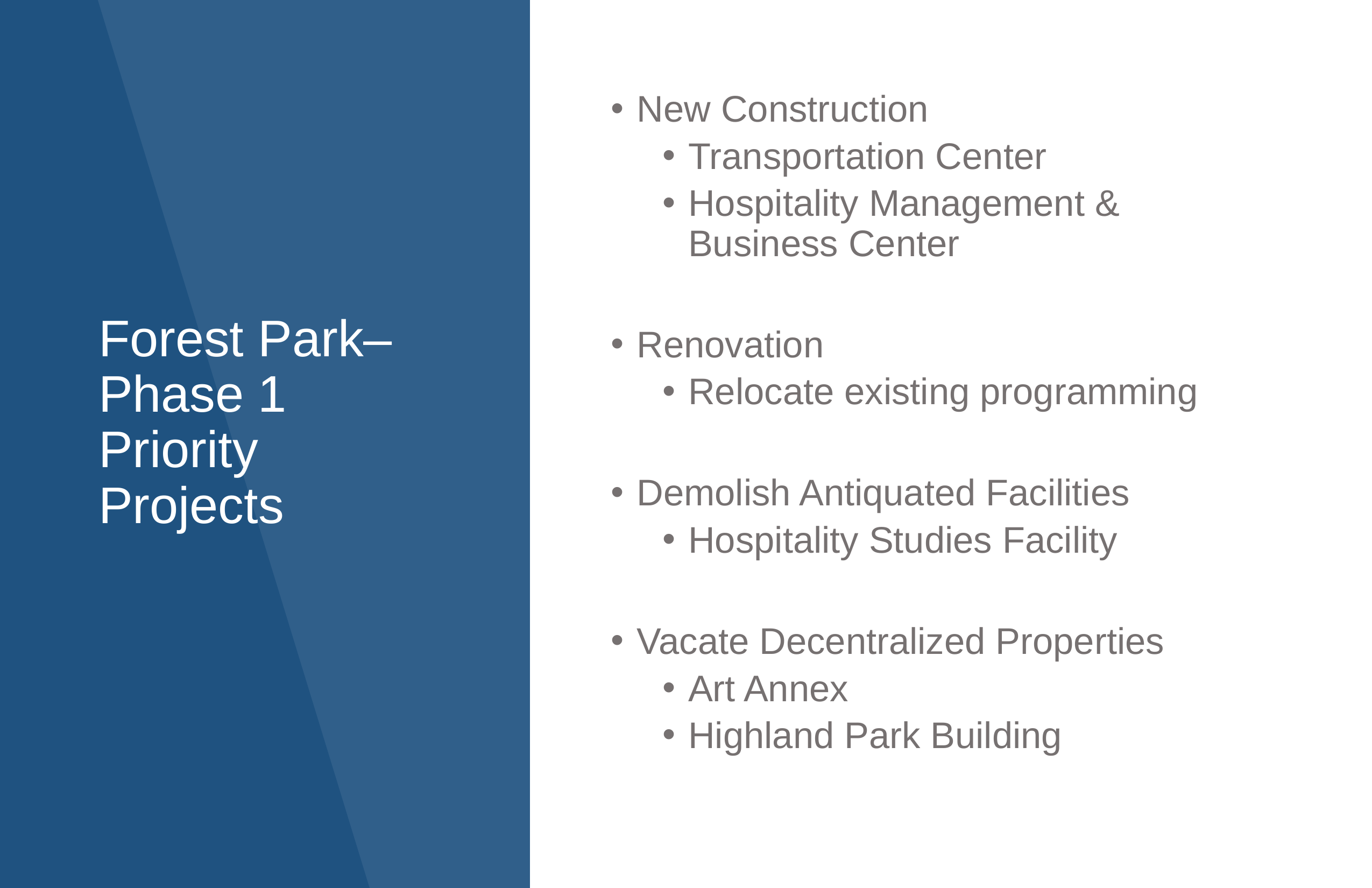

# Forest Park– Phase 1 Priority Projects
New Construction
Transportation Center
Hospitality Management & Business Center

Renovation
Relocate existing programming

Demolish Antiquated Facilities
Hospitality Studies Facility

Vacate Decentralized Properties
Art Annex
Highland Park Building